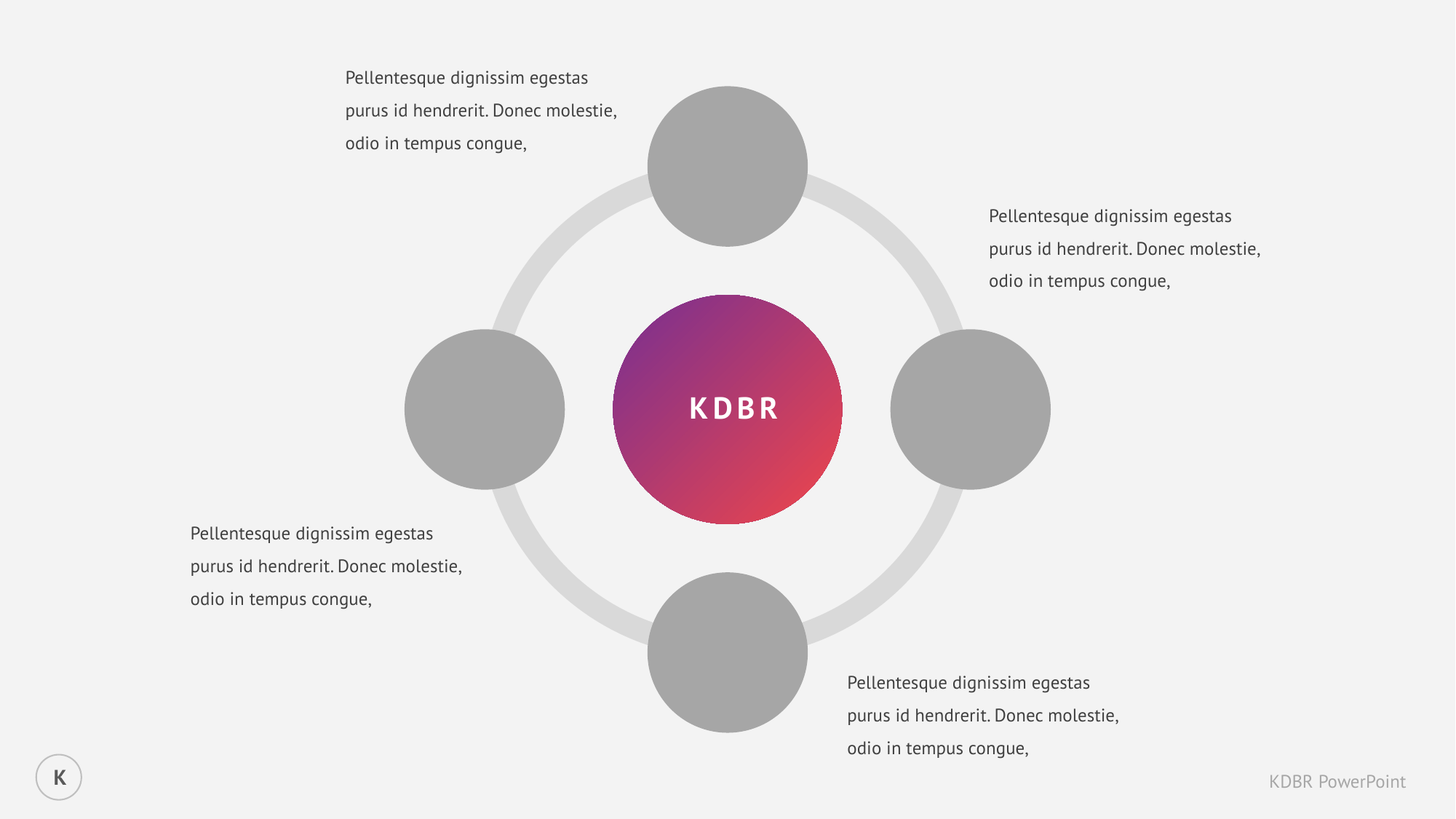

Pellentesque dignissim egestas purus id hendrerit. Donec molestie, odio in tempus congue,
 KDBR

Pellentesque dignissim egestas purus id hendrerit. Donec molestie, odio in tempus congue,
Pellentesque dignissim egestas purus id hendrerit. Donec molestie, odio in tempus congue,
Pellentesque dignissim egestas purus id hendrerit. Donec molestie, odio in tempus congue,